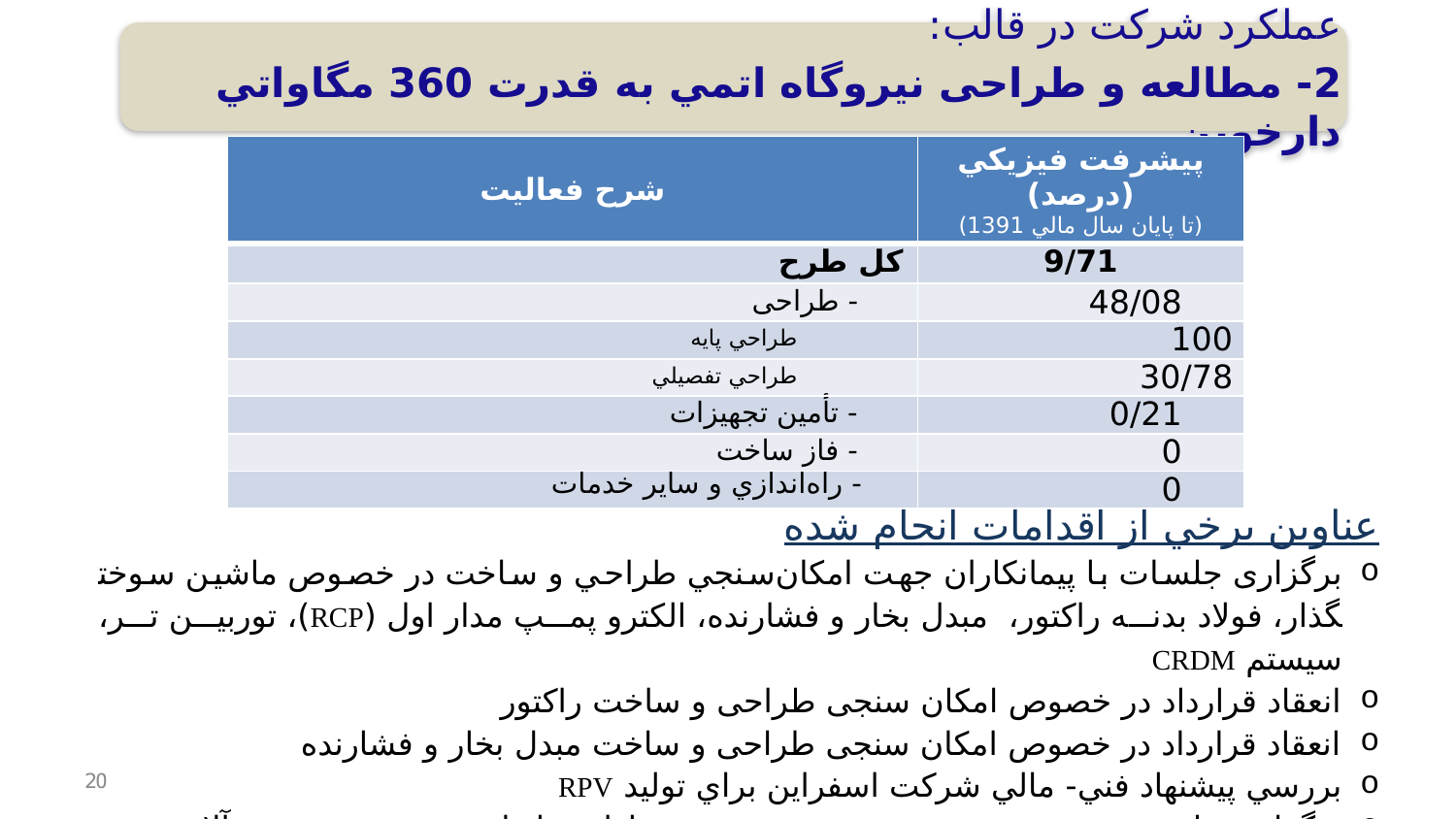

عملكرد شركت در قالب:

2- مطالعه و طراحی نیروگاه اتمي به قدرت 360 مگاواتي دارخوین
| شرح فعاليت | پيشرفت فيزيكي (درصد) (تا پايان سال مالي 1391) |
| --- | --- |
| كل طرح | 9/71 |
| - طراحی | 48/08 |
| طراحي پايه | 100 |
| طراحي تفصيلي | 30/78 |
| - تأمين تجهيزات | 0/21 |
| - فاز ساخت | 0 |
| - راه‌اندازي و ساير خدمات | 0 |
عناوين برخي از اقدامات انجام شده
برگزاری جلسات با پیمانکاران جهت امكان‌سنجي طراحي و ساخت در خصوص ماشين سوخت­گذار، فولاد بدنه راكتور،  مبدل بخار و فشارنده، الكترو پمپ مدار اول (RCP)، توربين تر، سيستم CRDM
انعقاد قرارداد در خصوص امکان سنجی طراحی و ساخت راكتور
انعقاد قرارداد در خصوص امکان سنجی طراحی و ساخت مبدل بخار و فشارنده
بررسي پيشنهاد فني- مالي شركت اسفراين براي توليد RPV
برگزاری جلسه درخصوص سیستم Piping جهت ارائه ابعاد و وزن حدودی شیرآلات مورد استفاده در نیروگاه IR-360
20